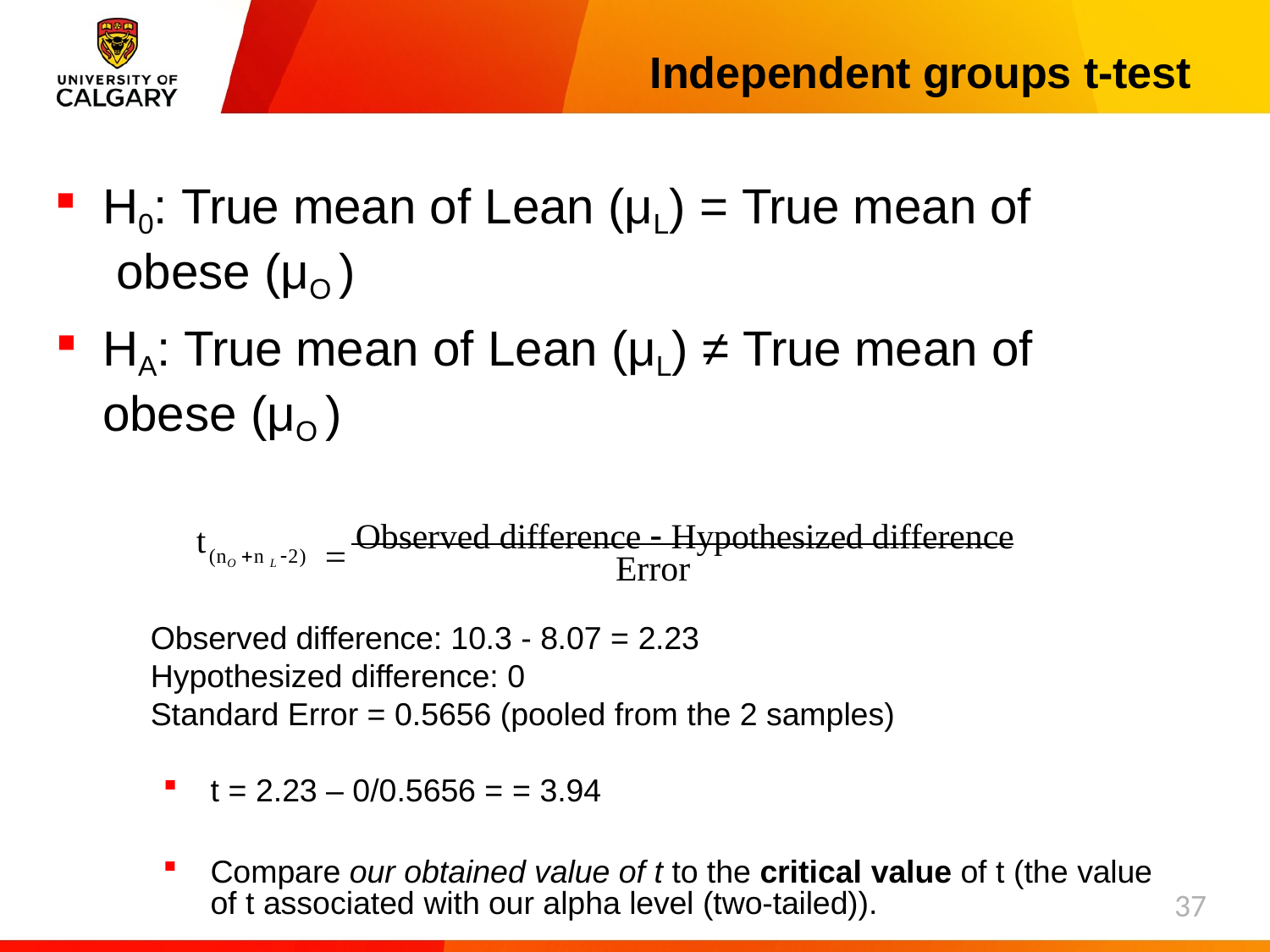

# Independent groups t-test
H0: True mean of Lean (μL) = True mean of  obese (μO )
HA: True mean of Lean (μL) ≠ True mean of
obese (μO )
= Observed difference − Hypothesized difference
t
(nO +n L −2)
Error

Observed difference: 10.3 - 8.07 = 2.23
Hypothesized difference: 0
Standard Error = 0.5656 (pooled from the 2 samples)

t = 2.23 – 0/0.5656 = = 3.94

Compare our obtained value of t to the critical value of t (the value of t associated with our alpha level (two-tailed)).
37